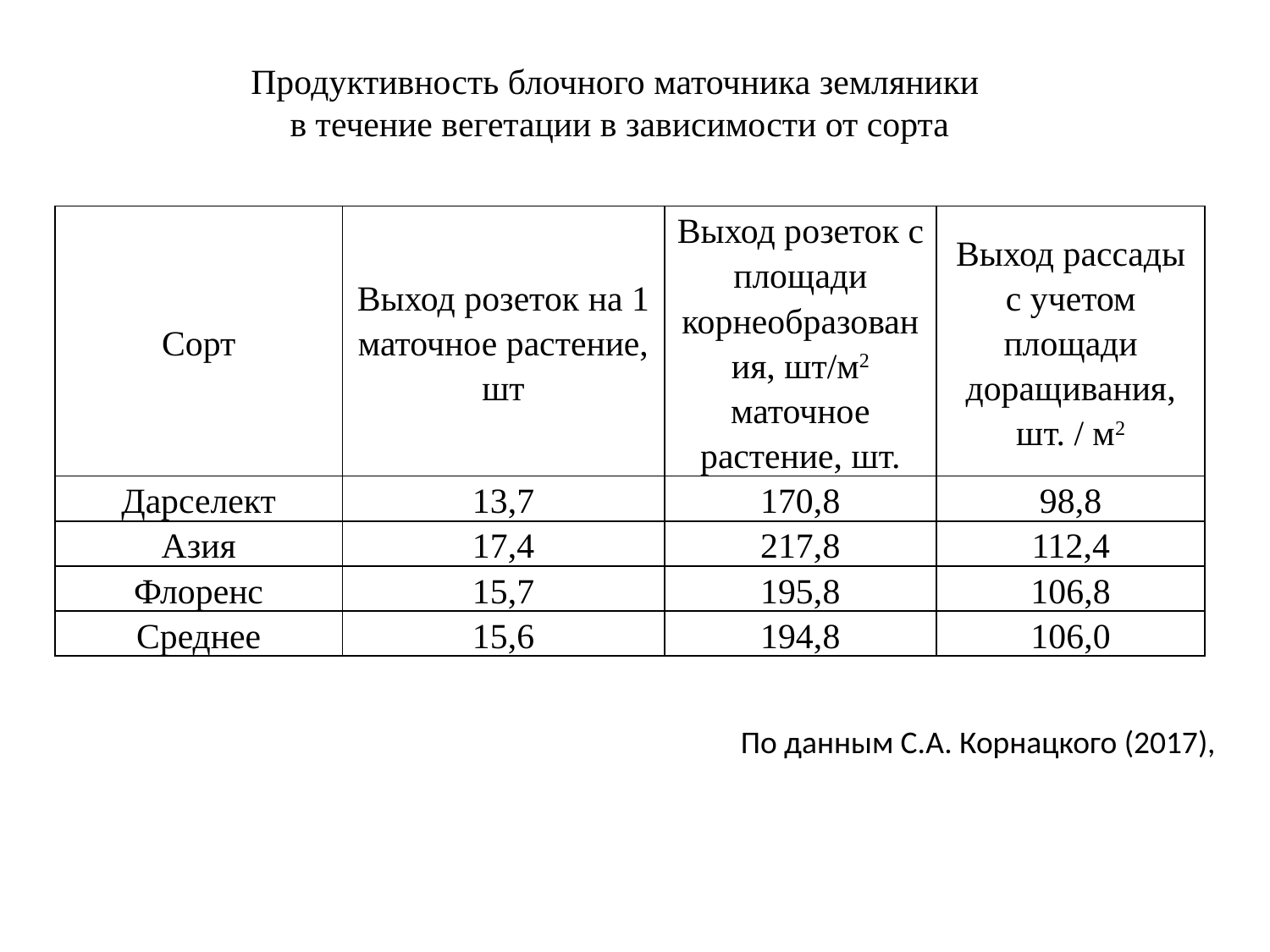

Продуктивность блочного маточника земляники
в течение вегетации в зависимости от сорта
| Сорт | Выход розеток на 1 маточное растение, шт | Выход розеток с площади корнеобразования, шт/м2 маточное растение, шт. | Выход рассады с учетом площади доращивания, шт. / м2 |
| --- | --- | --- | --- |
| Дарселект | 13,7 | 170,8 | 98,8 |
| Азия | 17,4 | 217,8 | 112,4 |
| Флоренс | 15,7 | 195,8 | 106,8 |
| Среднее | 15,6 | 194,8 | 106,0 |
По данным С.А. Корнацкого (2017),